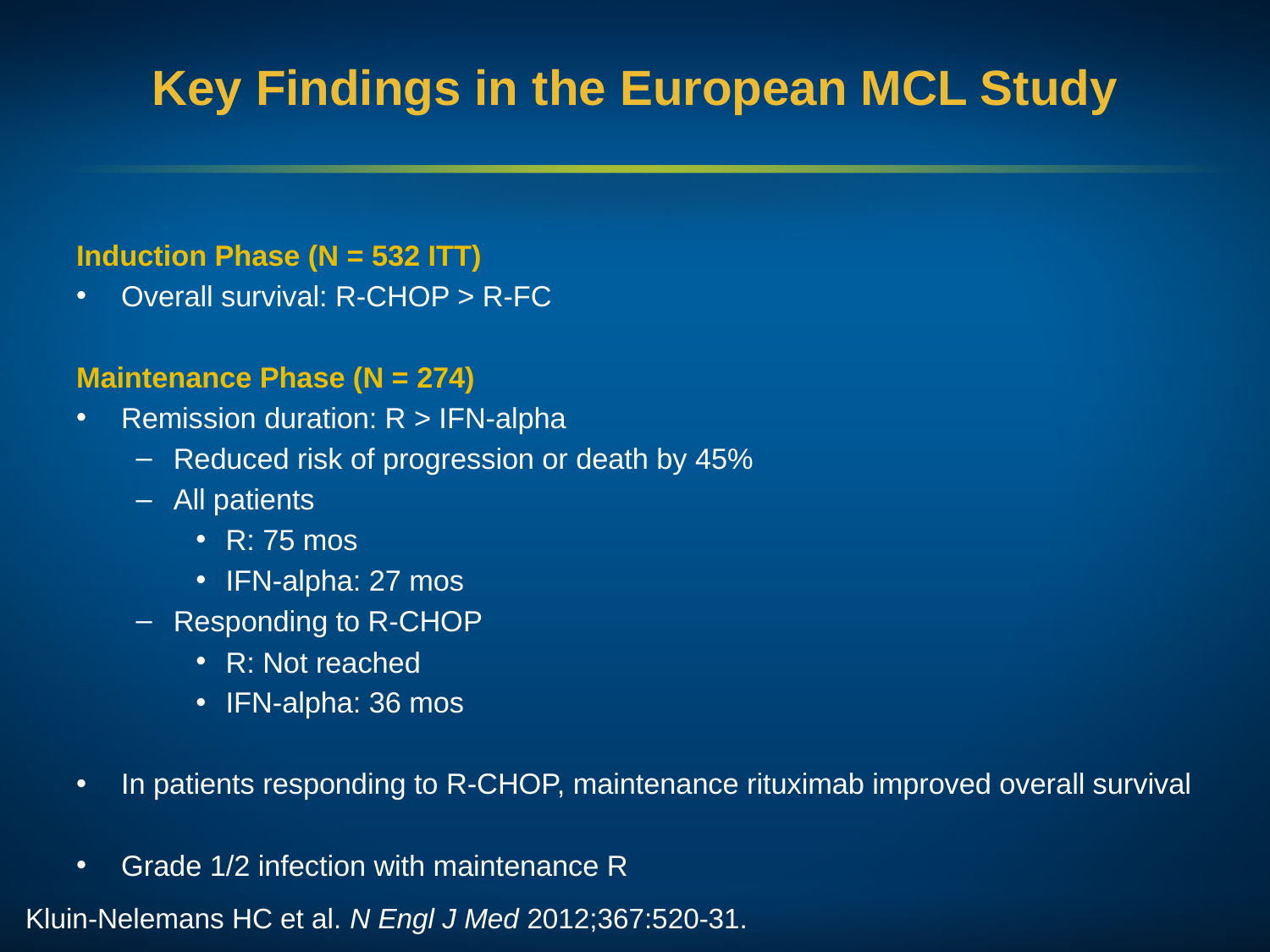

# Key Findings in the European MCL Study

Induction Phase (N = 532 ITT)
Overall survival: R-CHOP > R-FC

Maintenance Phase (N = 274)
Remission duration: R > IFN-alpha
Reduced risk of progression or death by 45%
All patients
R: 75 mos
IFN-alpha: 27 mos
Responding to R-CHOP
R: Not reached
IFN-alpha: 36 mos

In patients responding to R-CHOP, maintenance rituximab improved overall survival

Grade 1/2 infection with maintenance R
Kluin-Nelemans HC et al. N Engl J Med 2012;367:520-31.